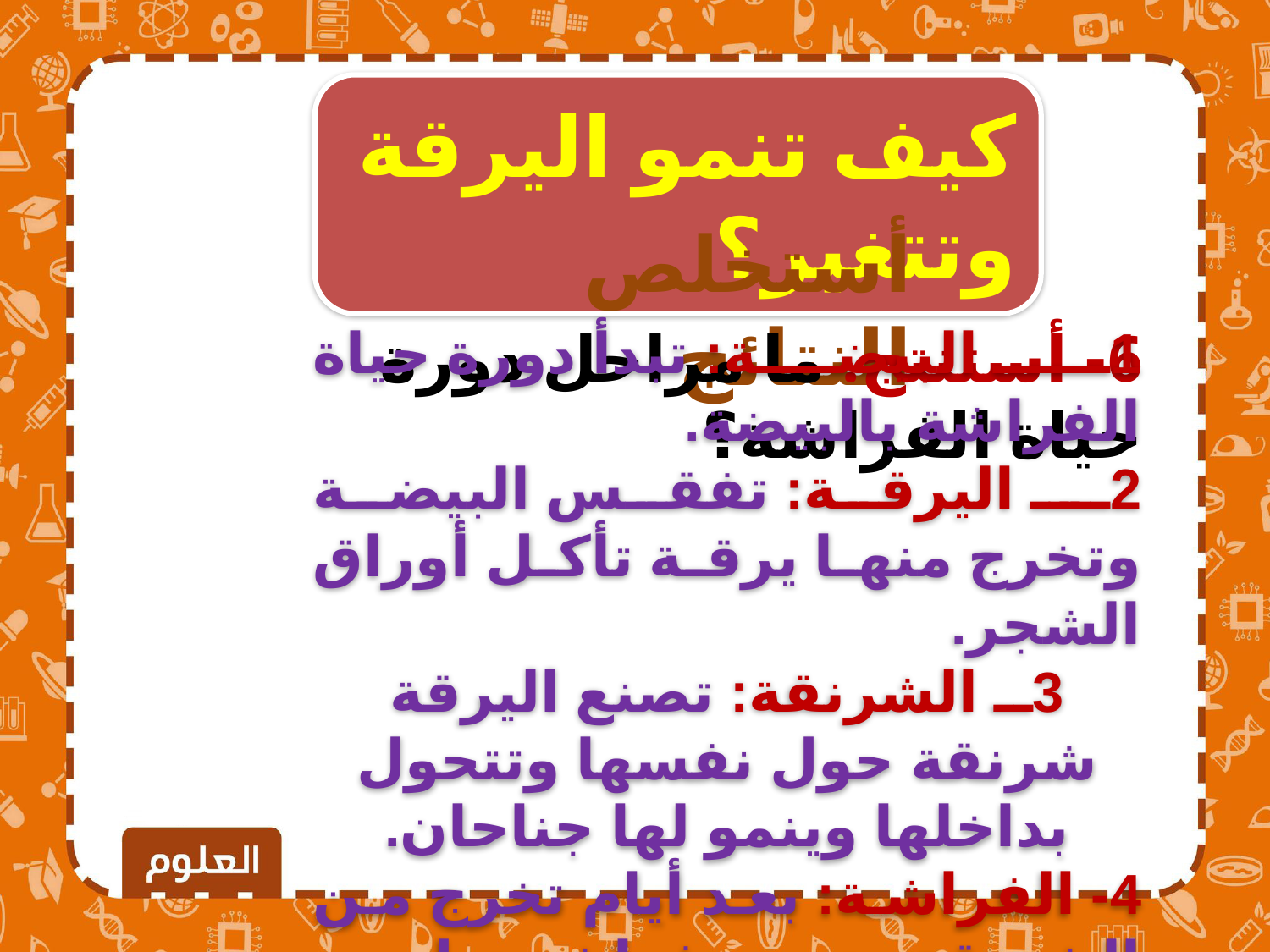

كيف تنمو اليرقة وتتغير؟
أستخلص النتائج
6- أستنتج. ما مراحل دورة حياة الفراشة؟
1ــ البيضة: تبدأ دورة حياة الفراشة بالبيضة.
2ــ اليرقة: تفقس البيضة وتخرج منها يرقة تأكل أوراق الشجر.
3ــ الشرنقة: تصنع اليرقة شرنقة حول نفسها وتتحول بداخلها وينمو لها جناحان.
4- الفراشة: بعد أيام تخرج من الشرنقة وتصبح فراشة تطير.